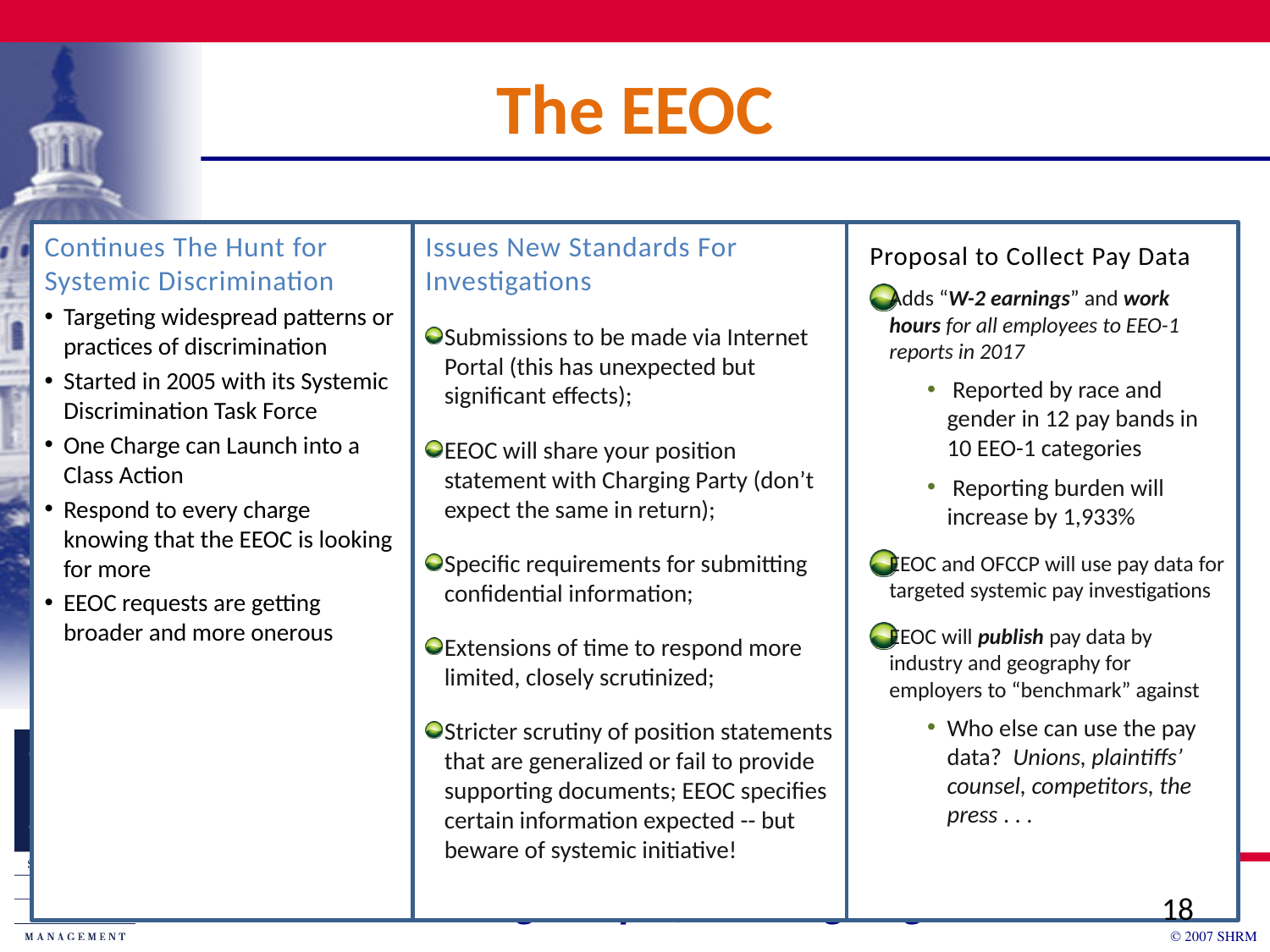

The EEOC

Continues The Hunt for Systemic Discrimination
Targeting widespread patterns or practices of discrimination
Started in 2005 with its Systemic Discrimination Task Force
One Charge can Launch into a Class Action
Respond to every charge knowing that the EEOC is looking for more
EEOC requests are getting broader and more onerous

Issues New Standards For Investigations
Submissions to be made via Internet Portal (this has unexpected but significant effects);
EEOC will share your position statement with Charging Party (don’t expect the same in return);
Specific requirements for submitting confidential information;
Extensions of time to respond more limited, closely scrutinized;
Stricter scrutiny of position statements that are generalized or fail to provide supporting documents; EEOC specifies certain information expected -- but beware of systemic initiative!

Proposal to Collect Pay Data
Adds “W-2 earnings” and work hours for all employees to EEO-1 reports in 2017
 Reported by race and gender in 12 pay bands in 10 EEO-1 categories
 Reporting burden will increase by 1,933%
EEOC and OFCCP will use pay data for targeted systemic pay investigations
EEOC will publish pay data by industry and geography for employers to “benchmark” against
Who else can use the pay data?  Unions, plaintiffs’ counsel, competitors, the press . . .

18